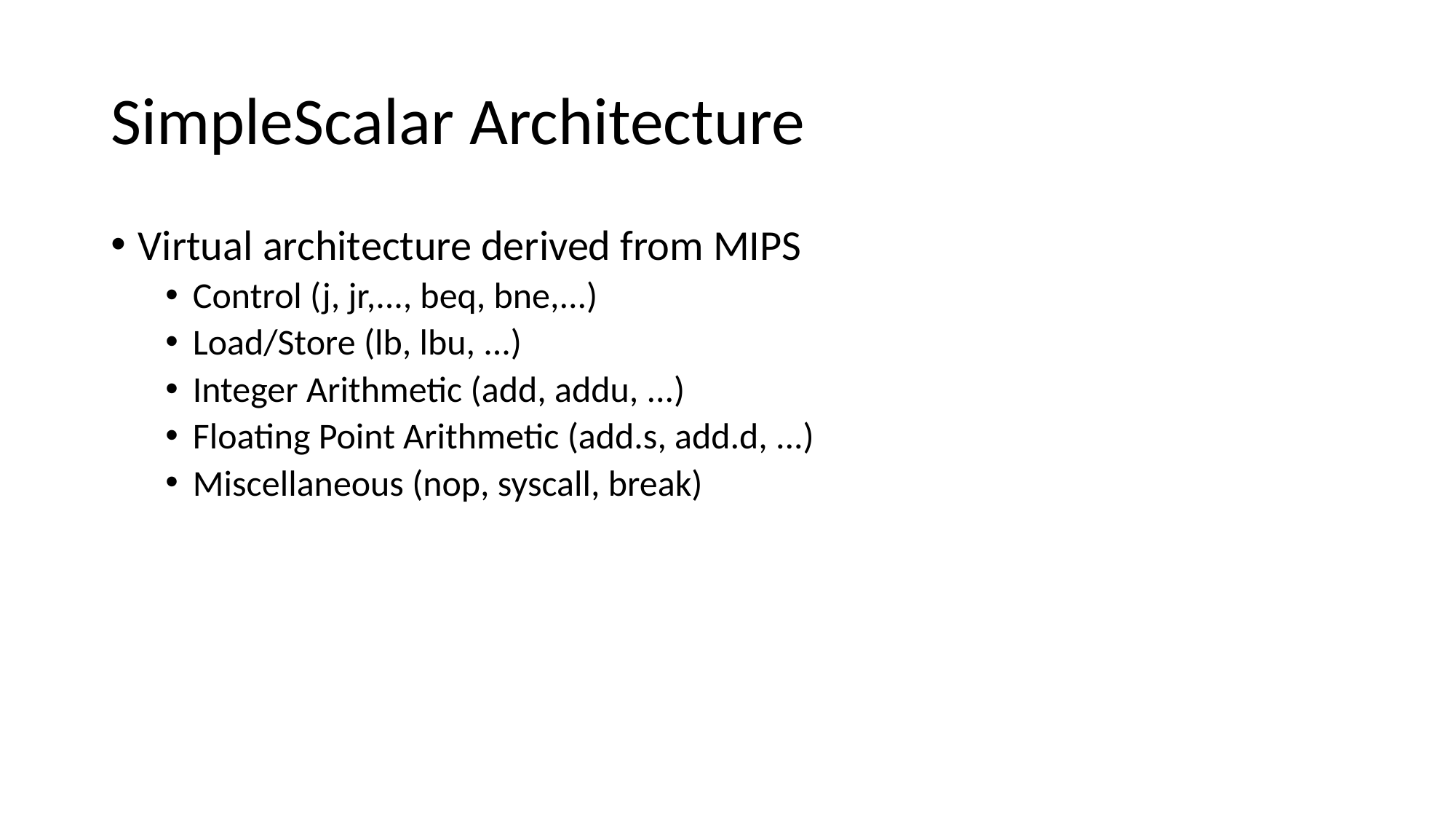

# SimpleScalar Architecture
Virtual architecture derived from MIPS
Control (j, jr,..., beq, bne,...)
Load/Store (lb, lbu, ...)
Integer Arithmetic (add, addu, ...)
Floating Point Arithmetic (add.s, add.d, ...)
Miscellaneous (nop, syscall, break)